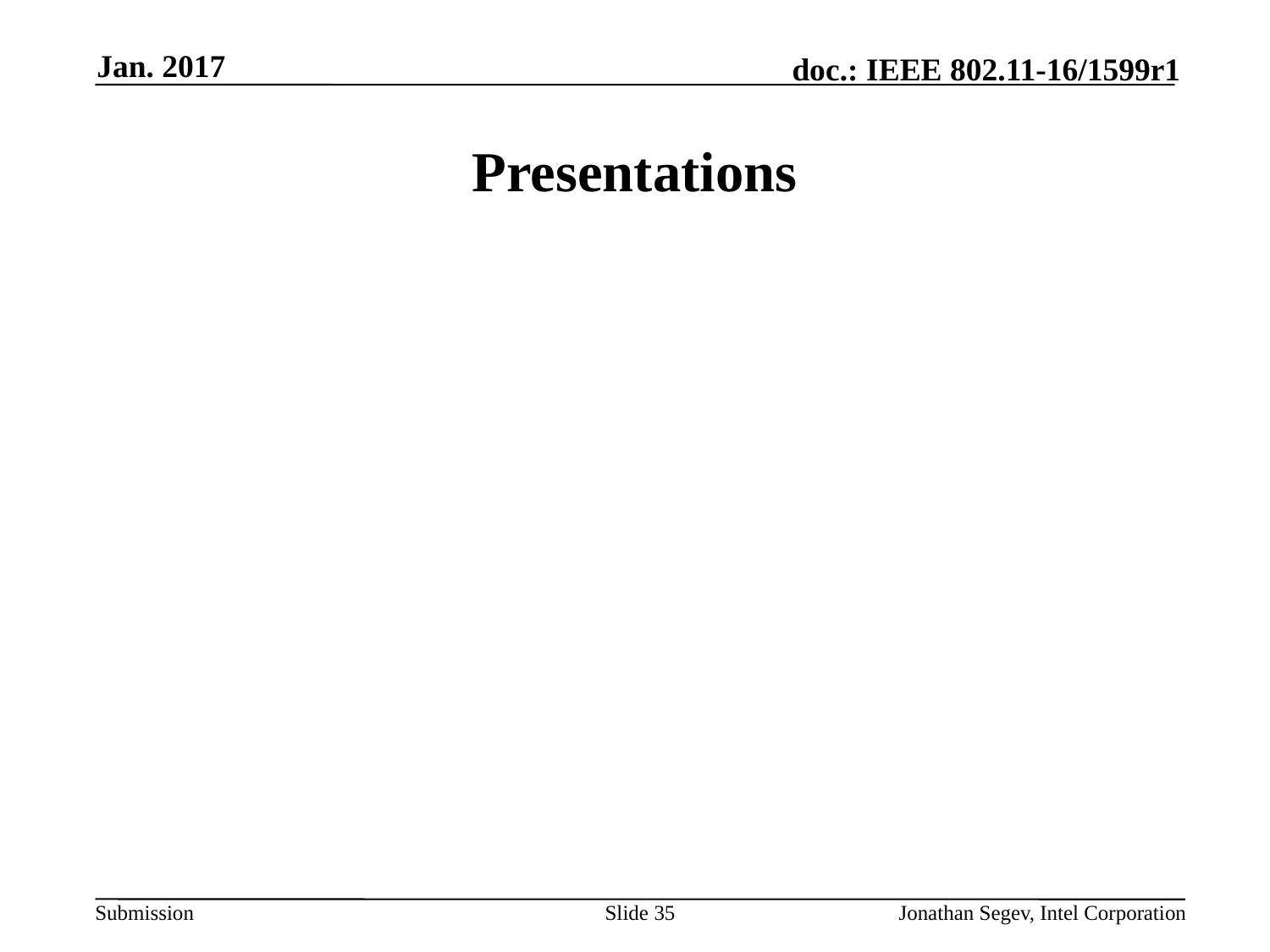

Jan. 2017
# Presentations

Slide 35
Jonathan Segev, Intel Corporation